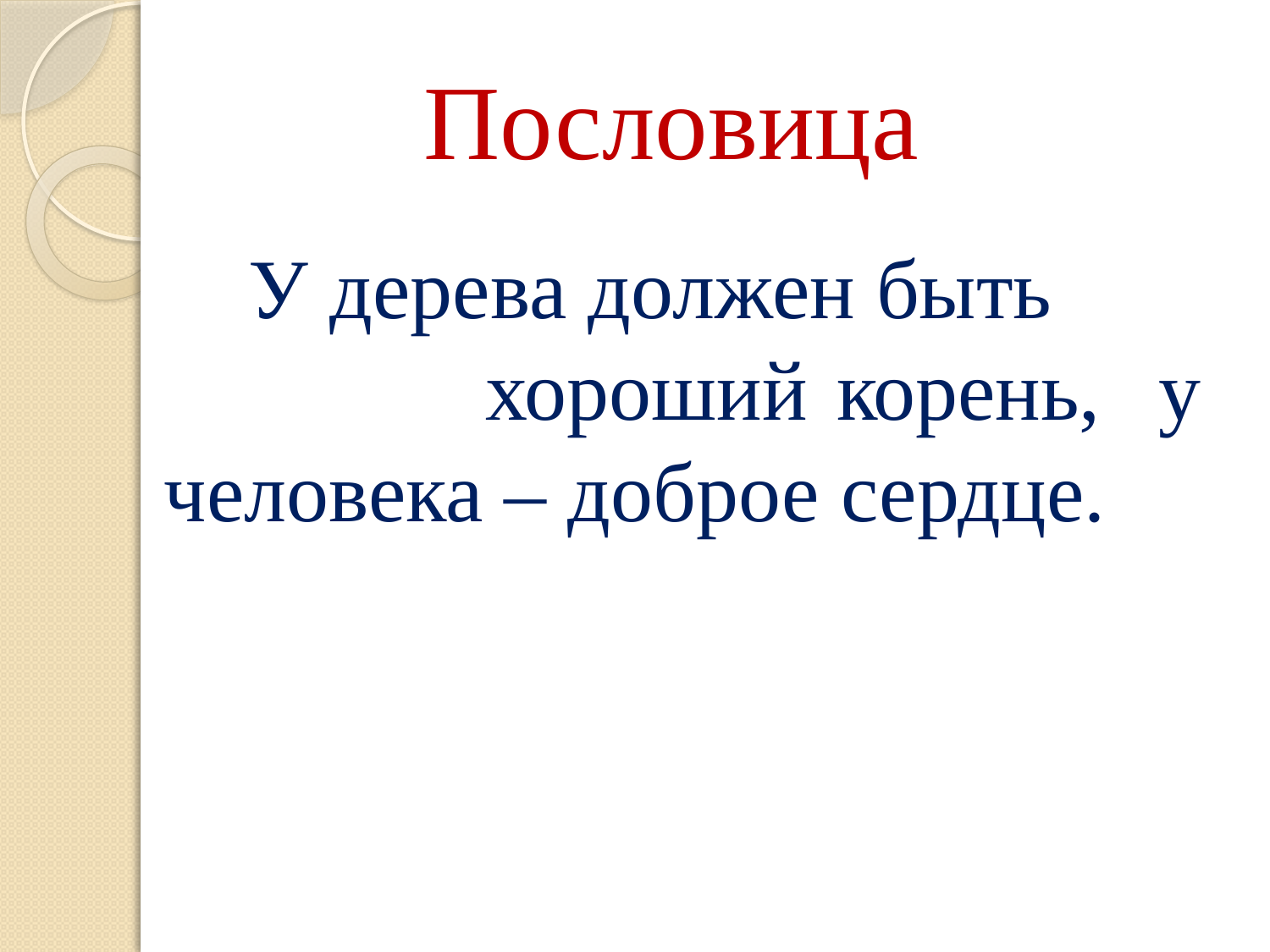

# Пословица
    У дерева должен быть                   хороший корень,  у человека – доброе сердце.